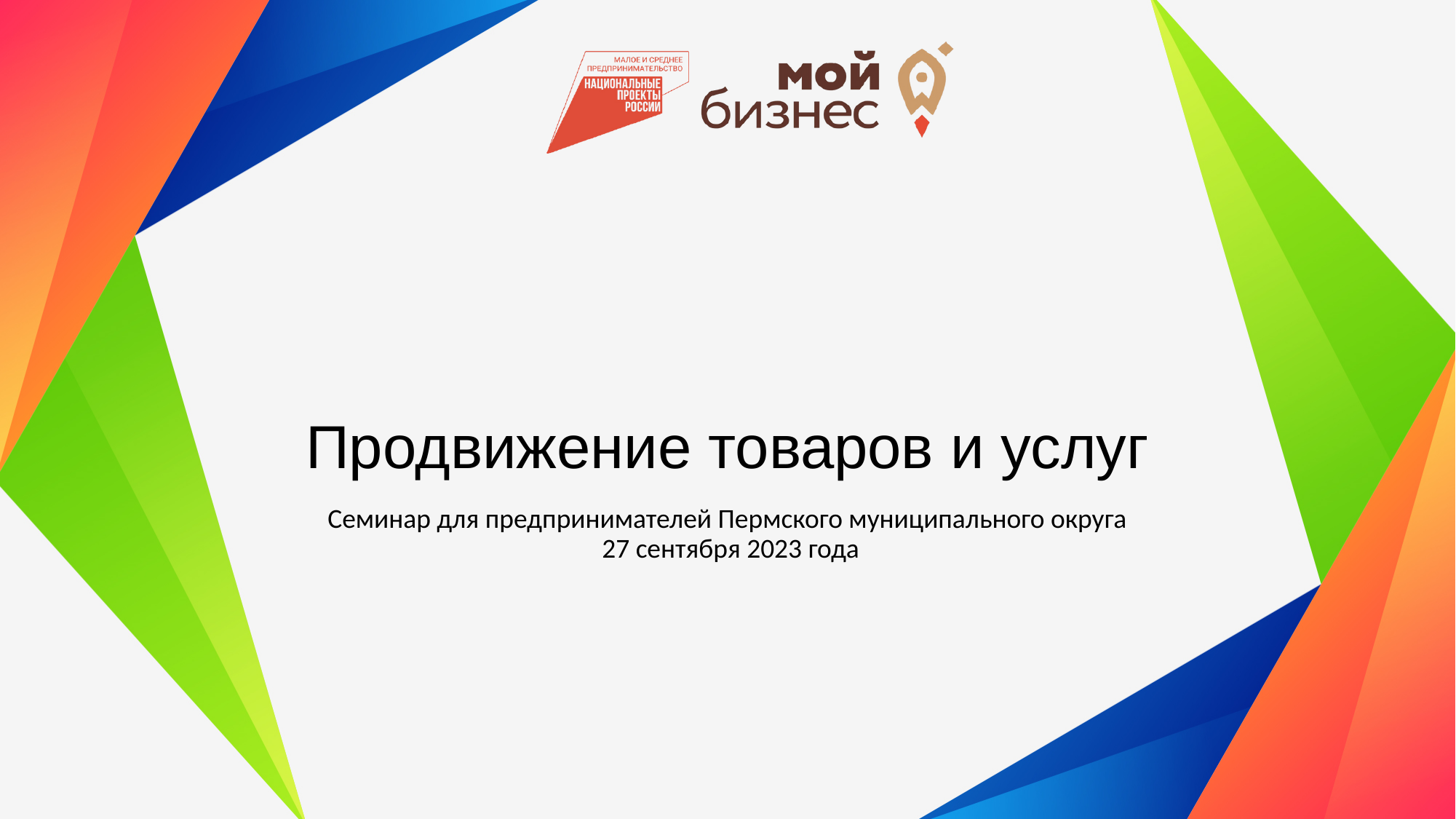

# Продвижение товаров и услуг
Семинар для предпринимателей Пермского муниципального округа
 27 сентября 2023 года